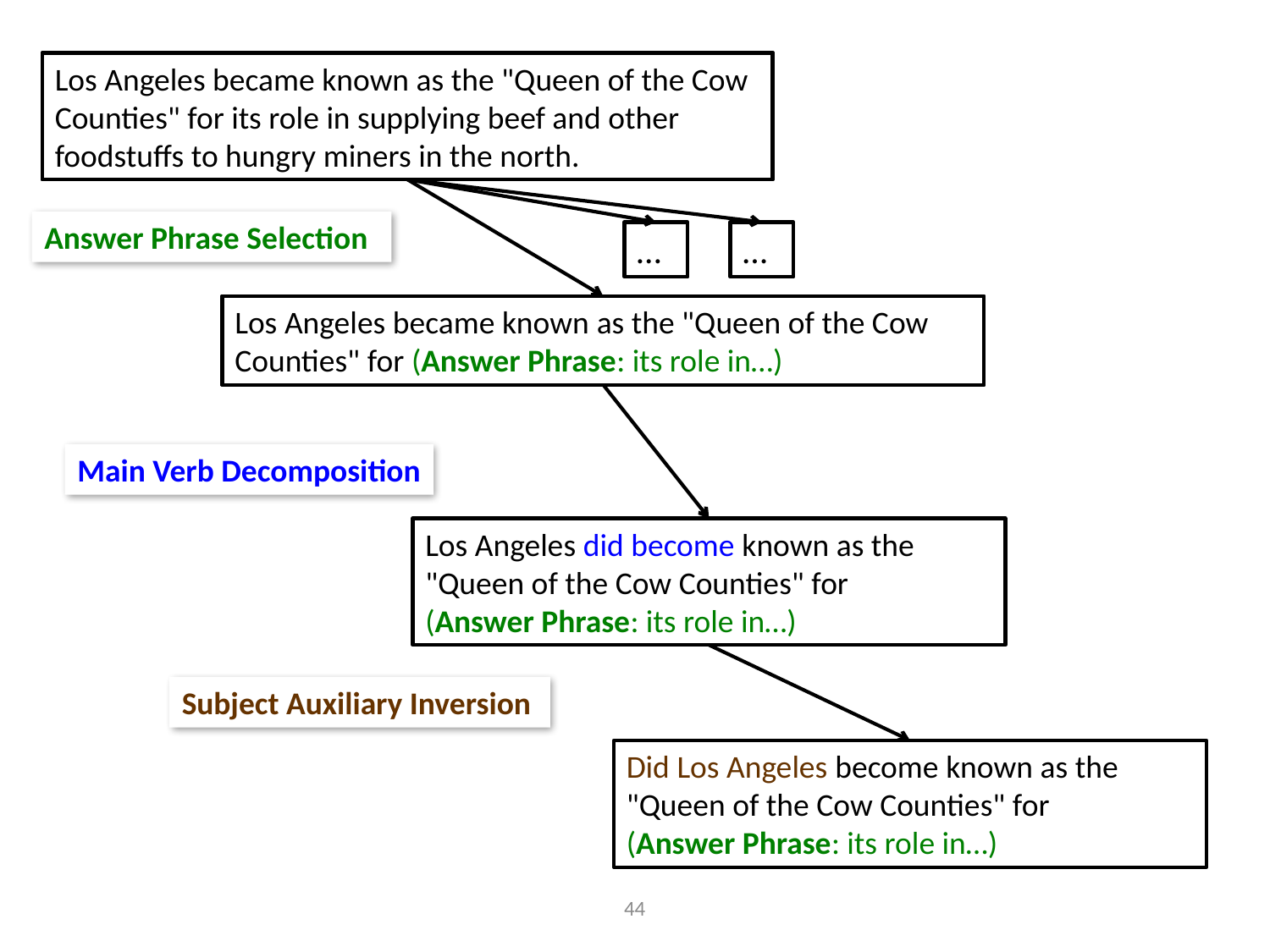

Los Angeles became known as the "Queen of the Cow Counties" for its role in supplying beef and other foodstuffs to hungry miners in the north.
Los Angeles became known as the "Queen of the Cow Counties" for its role in supplying beef and other foodstuffs to hungry miners in the north.
Answer Phrase Selection
…
…
Los Angeles became known as the "Queen of the Cow Counties" for (Answer Phrase: its role in…)
Los Angeles became known as the "Queen of the Cow Counties" for (Answer Phrase: its role in…)
Main Verb Decomposition
Los Angeles did become known as the "Queen of the Cow Counties" for
(Answer Phrase: its role in…)
Subject Auxiliary Inversion
Did Los Angeles become known as the "Queen of the Cow Counties" for
(Answer Phrase: its role in…)

44